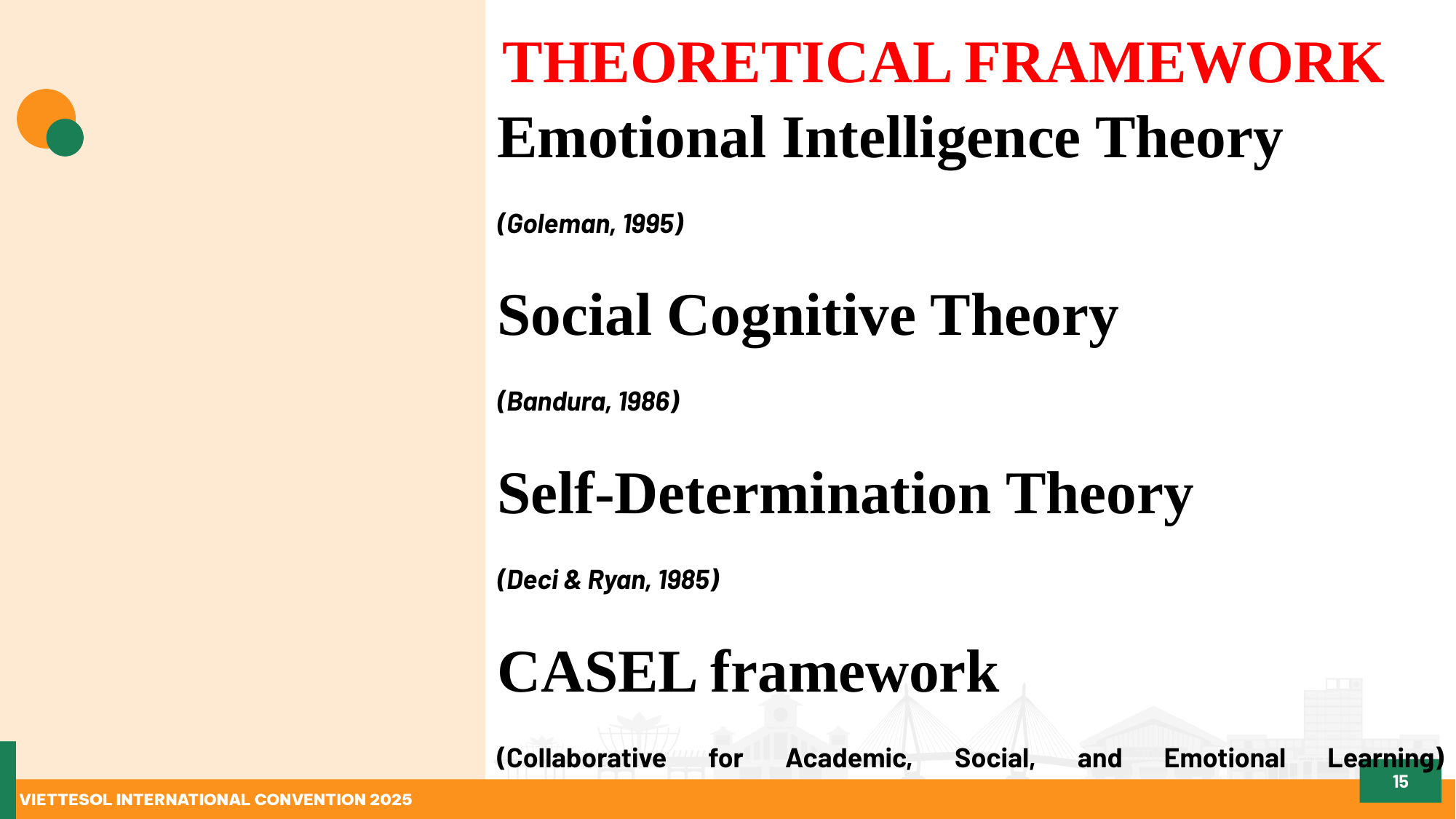

THEORETICAL FRAMEWORK
Emotional Intelligence Theory
(Goleman, 1995)
Social Cognitive Theory
(Bandura, 1986)
Self-Determination Theory
(Deci & Ryan, 1985)
CASEL framework
(Collaborative for Academic, Social, and Emotional Learning)
15